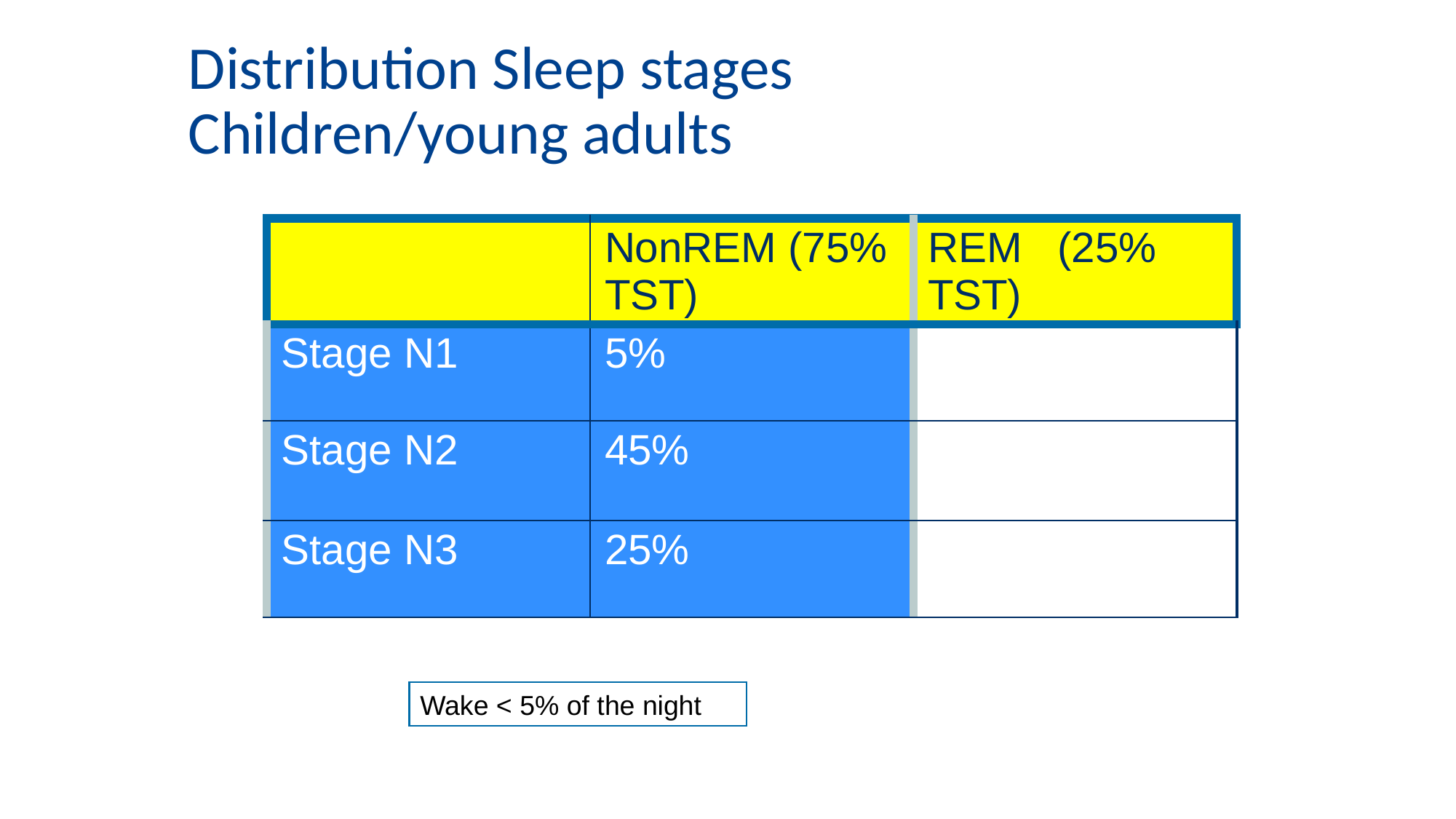

# Distribution Sleep stages Children/young adults
|  | NonREM (75% TST) | REM (25% TST) |
| --- | --- | --- |
| Stage N1 | 5% |  |
| Stage N2 | 45% |  |
| Stage N3 | 25% |  |
Wake < 5% of the night